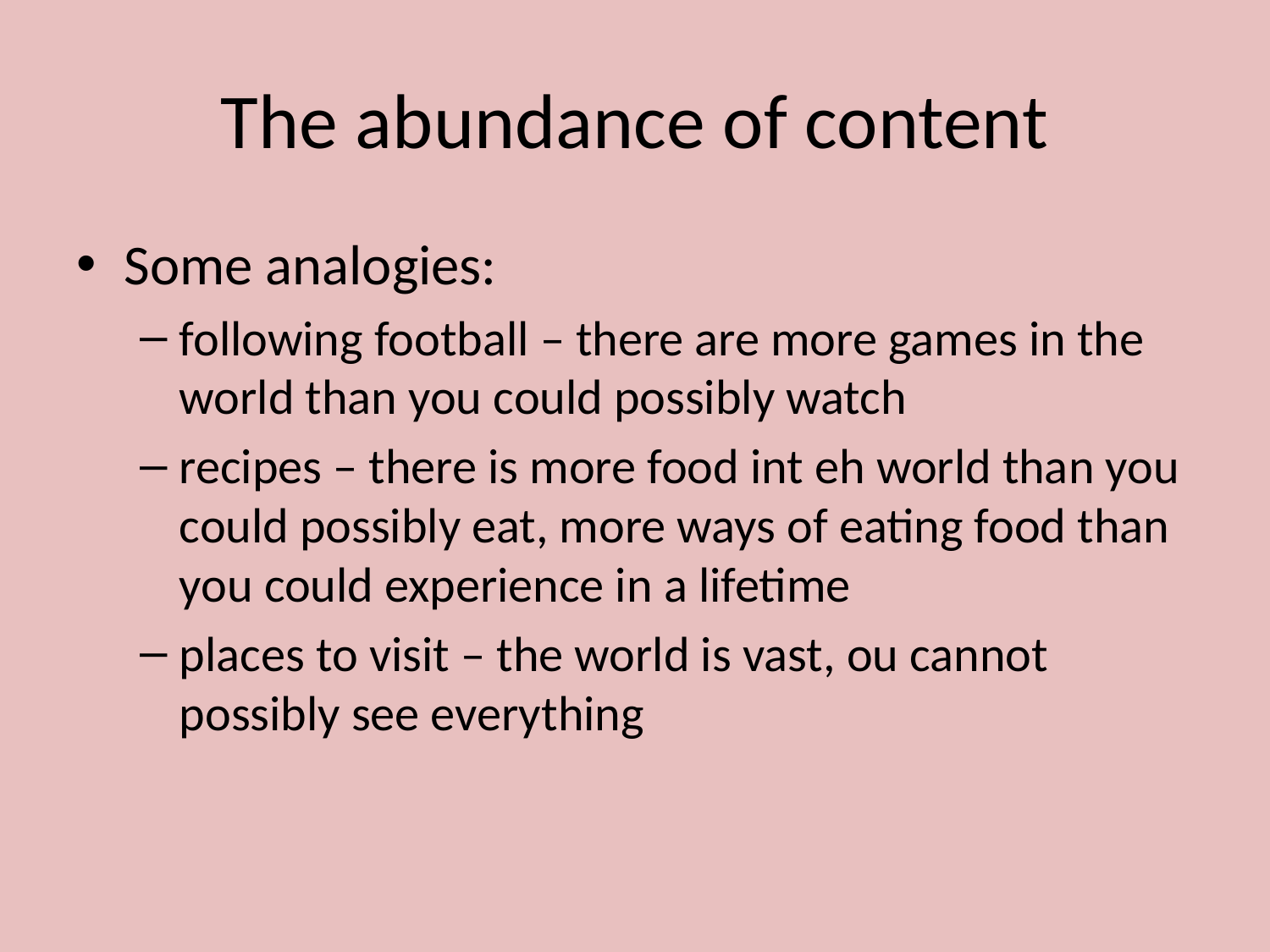

# The abundance of content
Some analogies:
following football – there are more games in the world than you could possibly watch
recipes – there is more food int eh world than you could possibly eat, more ways of eating food than you could experience in a lifetime
places to visit – the world is vast, ou cannot possibly see everything